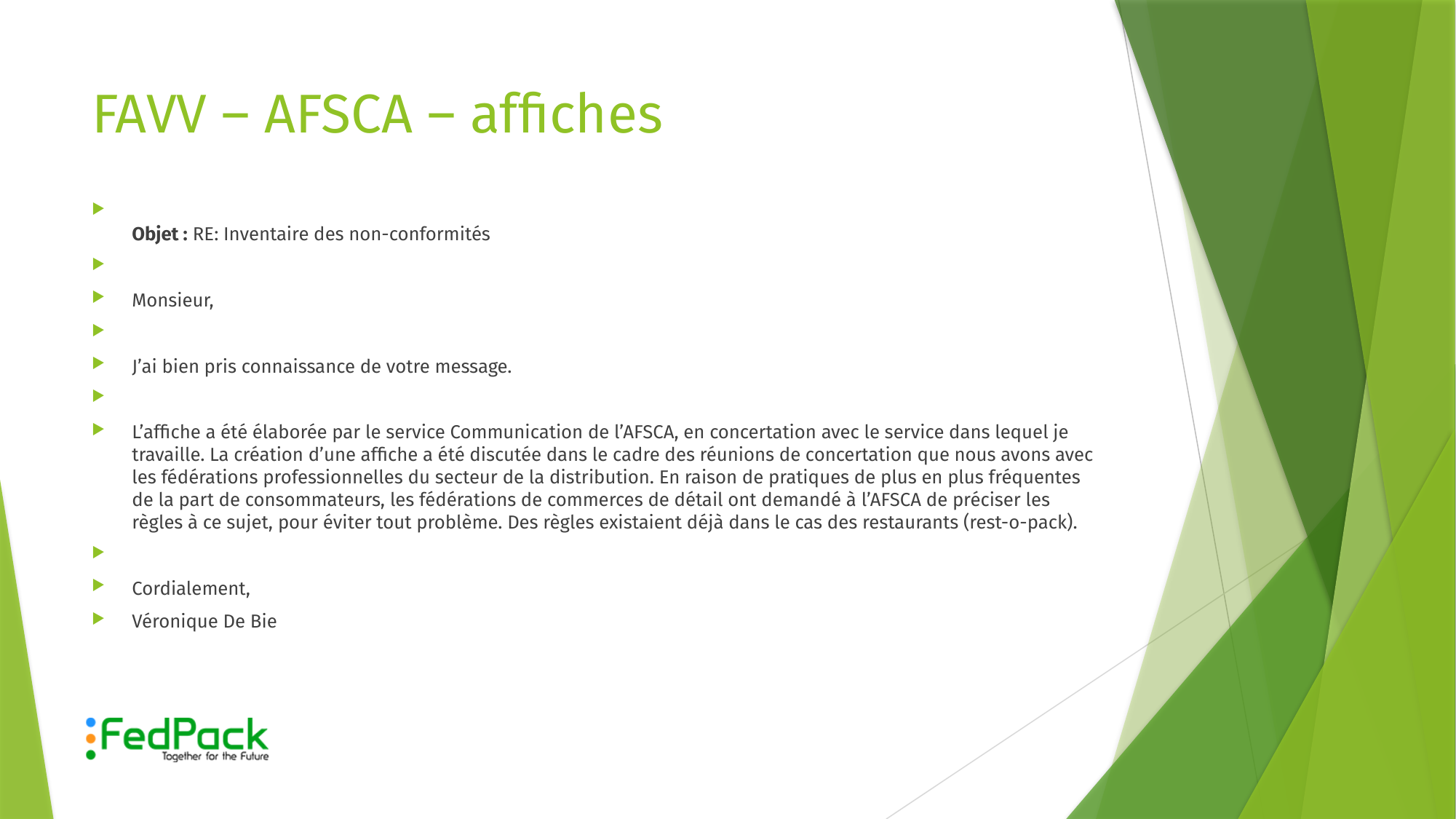

# FAVV – AFSCA – affiches
Objet : RE: Inventaire des non-conformités

Monsieur,

J’ai bien pris connaissance de votre message.

L’affiche a été élaborée par le service Communication de l’AFSCA, en concertation avec le service dans lequel je travaille. La création d’une affiche a été discutée dans le cadre des réunions de concertation que nous avons avec les fédérations professionnelles du secteur de la distribution. En raison de pratiques de plus en plus fréquentes de la part de consommateurs, les fédérations de commerces de détail ont demandé à l’AFSCA de préciser les règles à ce sujet, pour éviter tout problème. Des règles existaient déjà dans le cas des restaurants (rest-o-pack).

Cordialement,
Véronique De Bie